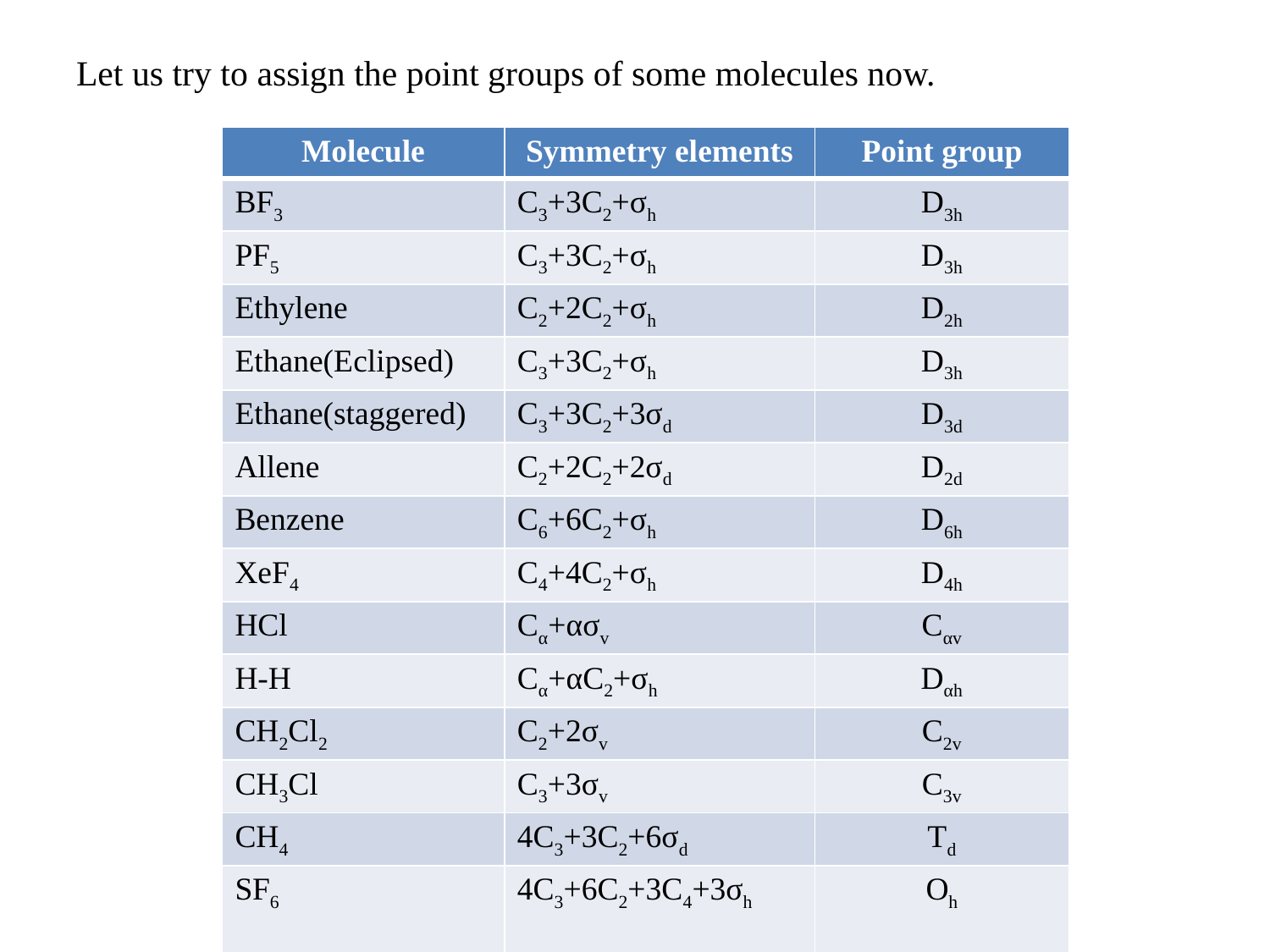

# Let us try to assign the point groups of some molecules now.
| Molecule | Symmetry elements | Point group |
| --- | --- | --- |
| BF3 | C3+3C2+σh | D3h |
| PF5 | C3+3C2+σh | D3h |
| Ethylene | C2+2C2+σh | D2h |
| Ethane(Eclipsed) | C3+3C2+σh | D3h |
| Ethane(staggered) | C3+3C2+3σd | D3d |
| Allene | C2+2C2+2σd | D2d |
| Benzene | C6+6C2+σh | D6h |
| XeF4 | C4+4C2+σh | D4h |
| HCl | Cα+ασv | Cαv |
| H-H | Cα+αC2+σh | Dαh |
| CH2Cl2 | C2+2σv | C2v |
| CH3Cl | C3+3σv | C3v |
| CH4 | 4C3+3C2+6σd | Td |
| SF6 | 4C3+6C2+3C4+3σh | Oh |